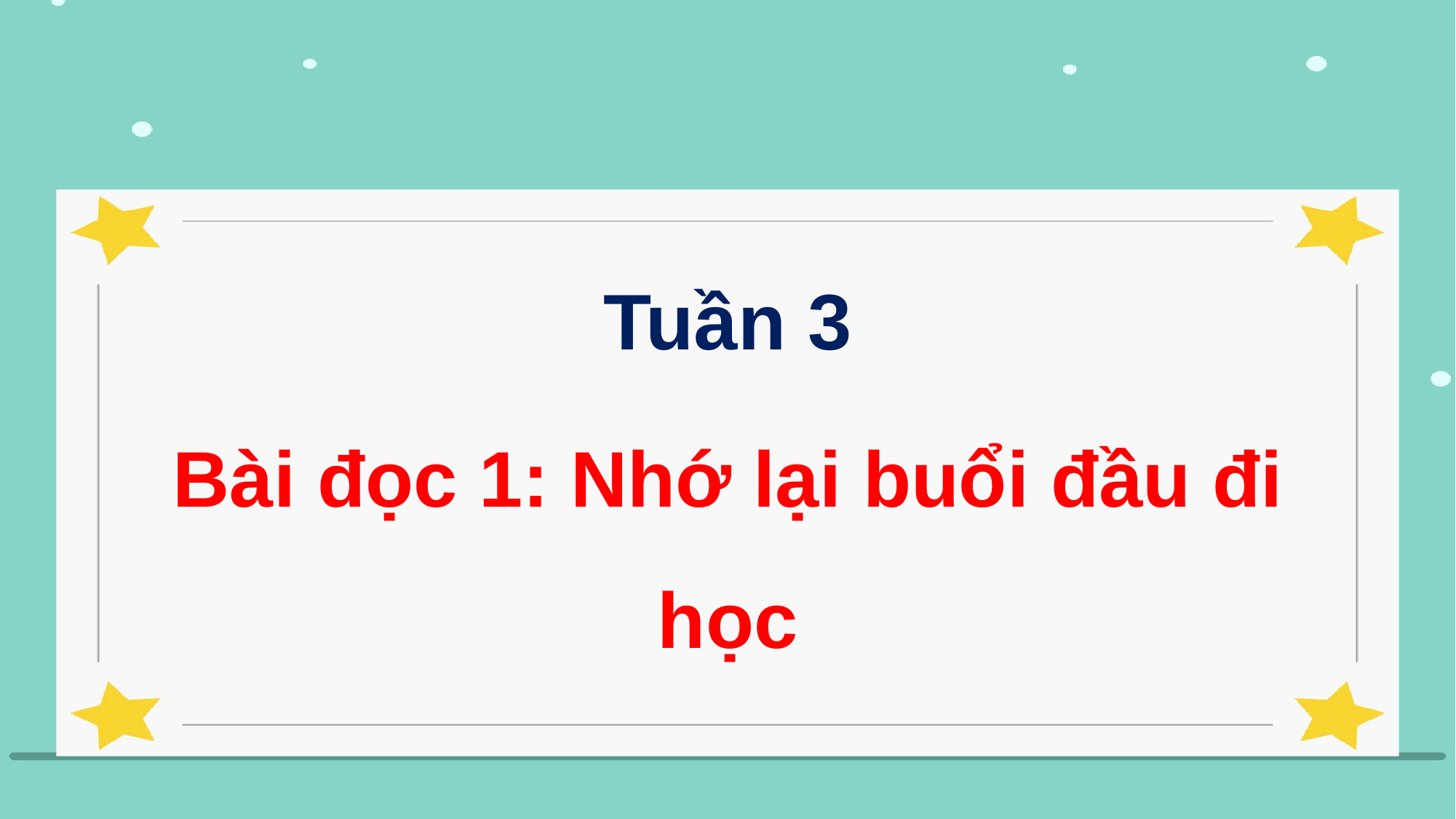

Tuần 3
Bài đọc 1: Nhớ lại buổi đầu đi học